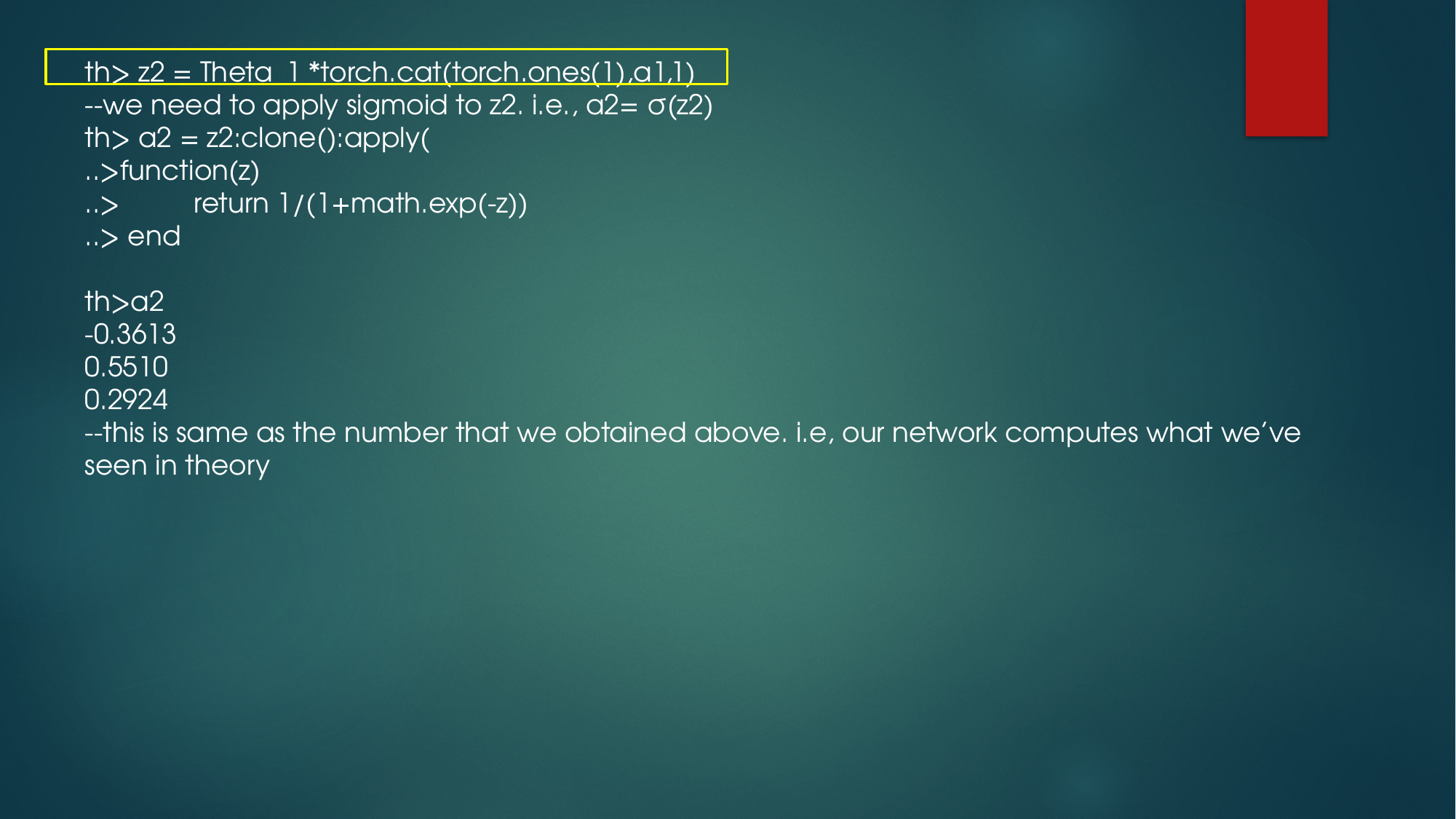

th> z2 = Theta_1 *torch.cat(torch.ones(1),a1,1)
--we need to apply sigmoid to z2. i.e., a2= σ(z2)
th> a2 = z2:clone():apply(
..>function(z)
..>	return 1/(1+math.exp(-z))
..> end

th>a2
-0.3613
0.5510
0.2924
--this is same as the number that we obtained above. i.e, our network computes what we’ve seen in theory